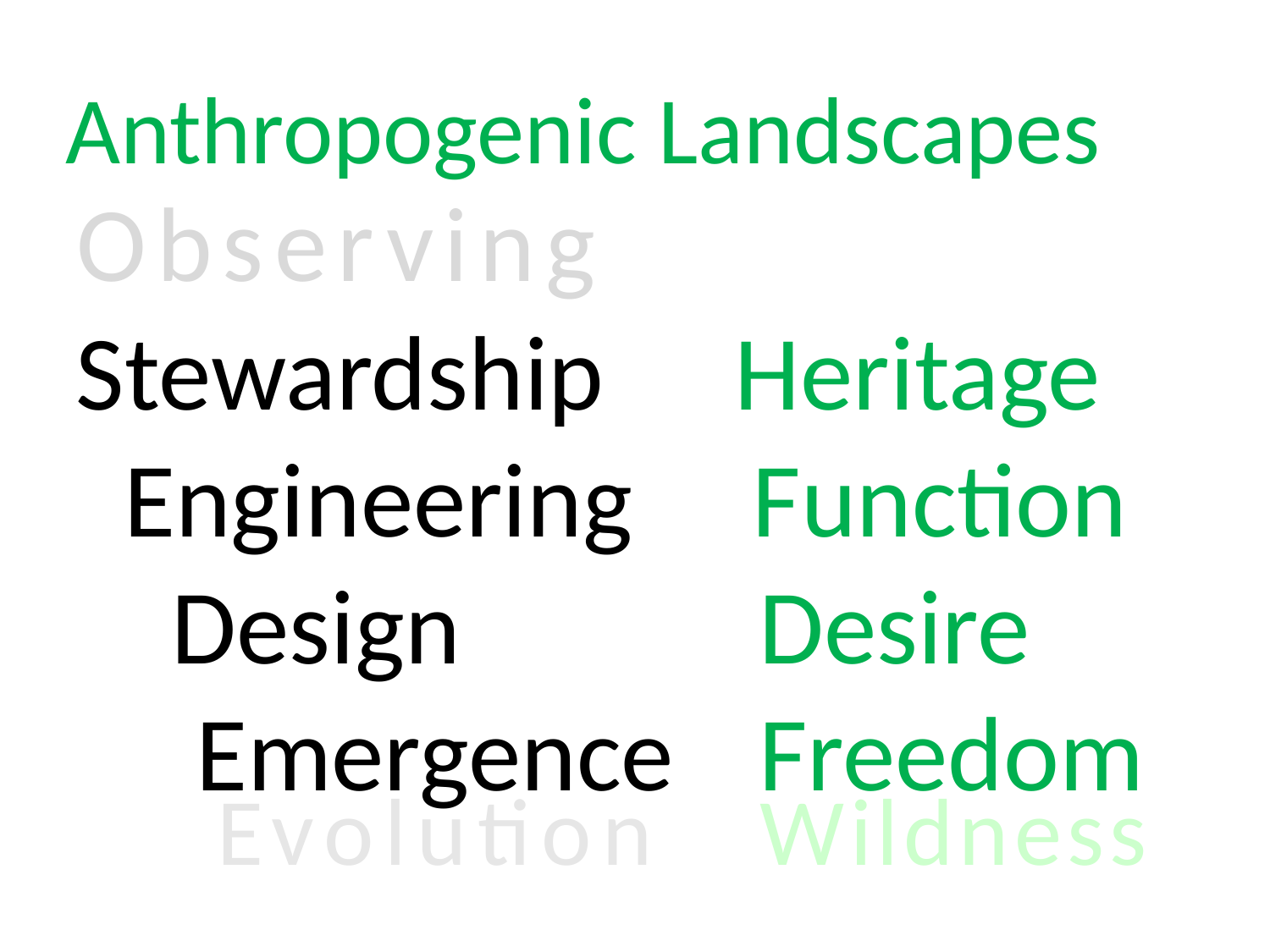

Anthropogenic Landscapes
Observing
Stewardship 	 Heritage
  Engineering     Function
    Design 		  Desire
     Emergence 	  Freedom

Evolution
Wildness